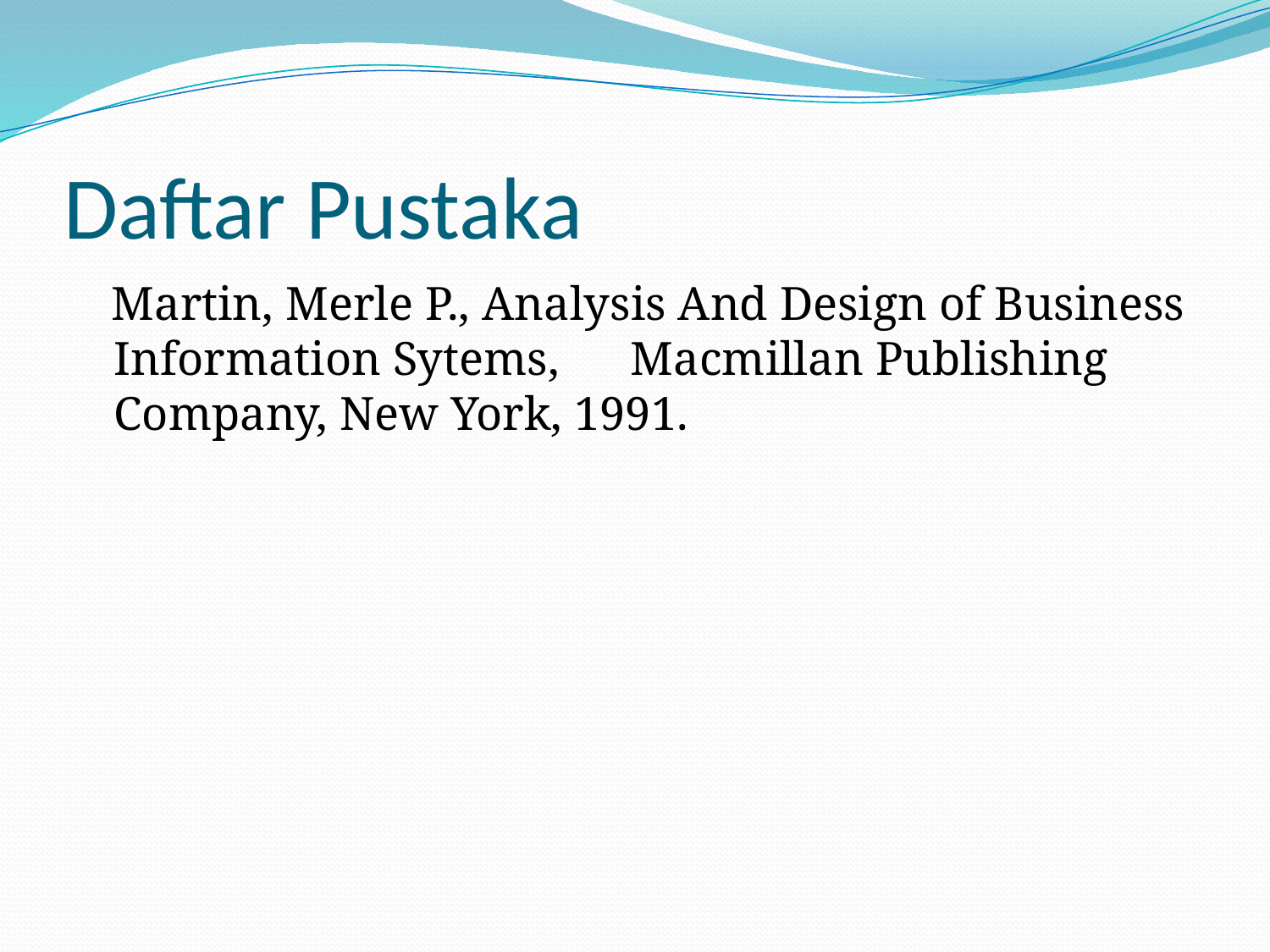

# Daftar Pustaka
   Martin, Merle P., Analysis And Design of Business Information Sytems,      Macmillan Publishing Company, New York, 1991.